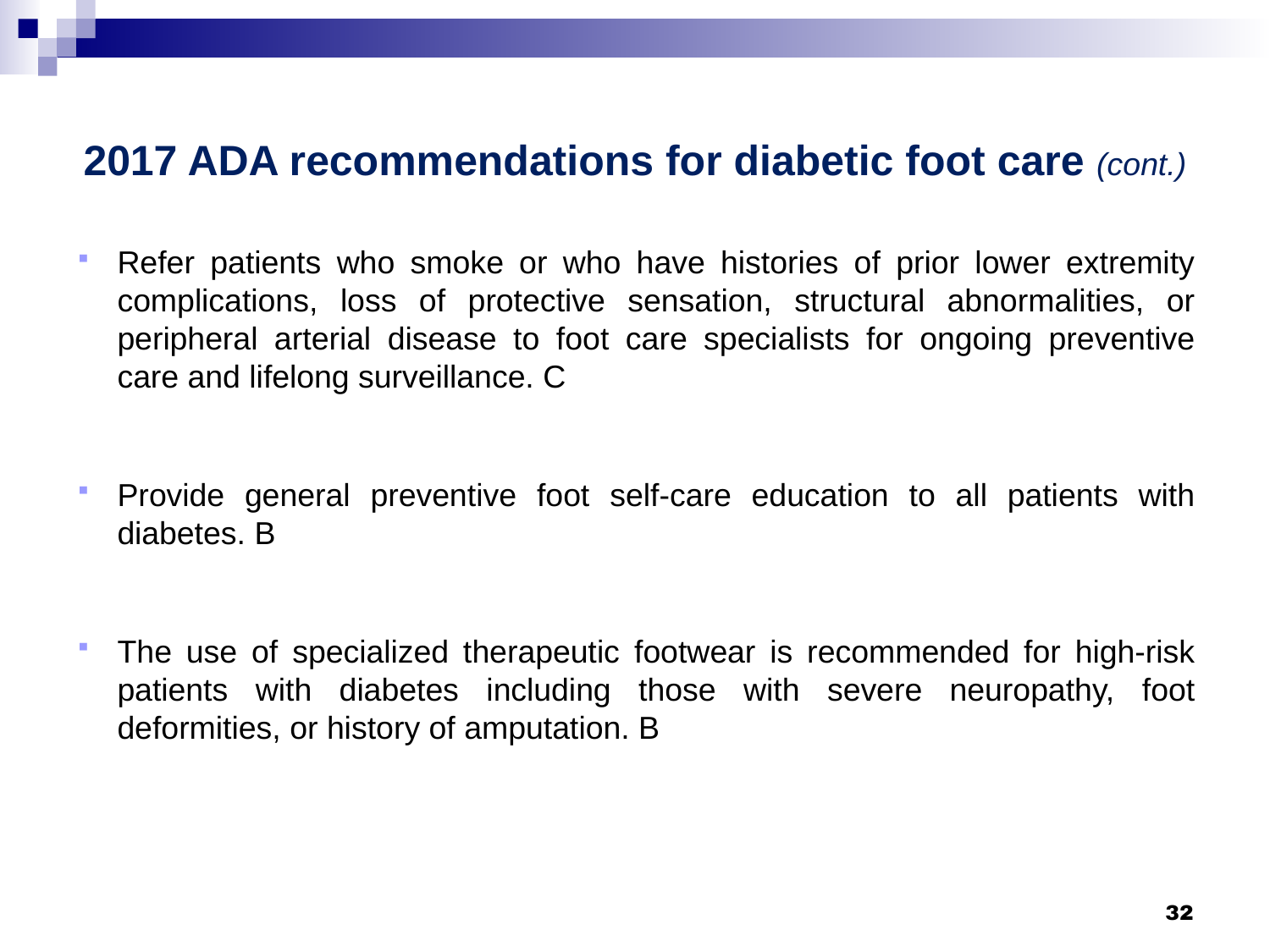

# 2017 ADA recommendations for diabetic foot care (cont.)
Refer patients who smoke or who have histories of prior lower extremity complications, loss of protective sensation, structural abnormalities, or peripheral arterial disease to foot care specialists for ongoing preventive care and lifelong surveillance. C

Provide general preventive foot self-care education to all patients with diabetes. B

The use of specialized therapeutic footwear is recommended for high-risk patients with diabetes including those with severe neuropathy, foot deformities, or history of amputation. B
32